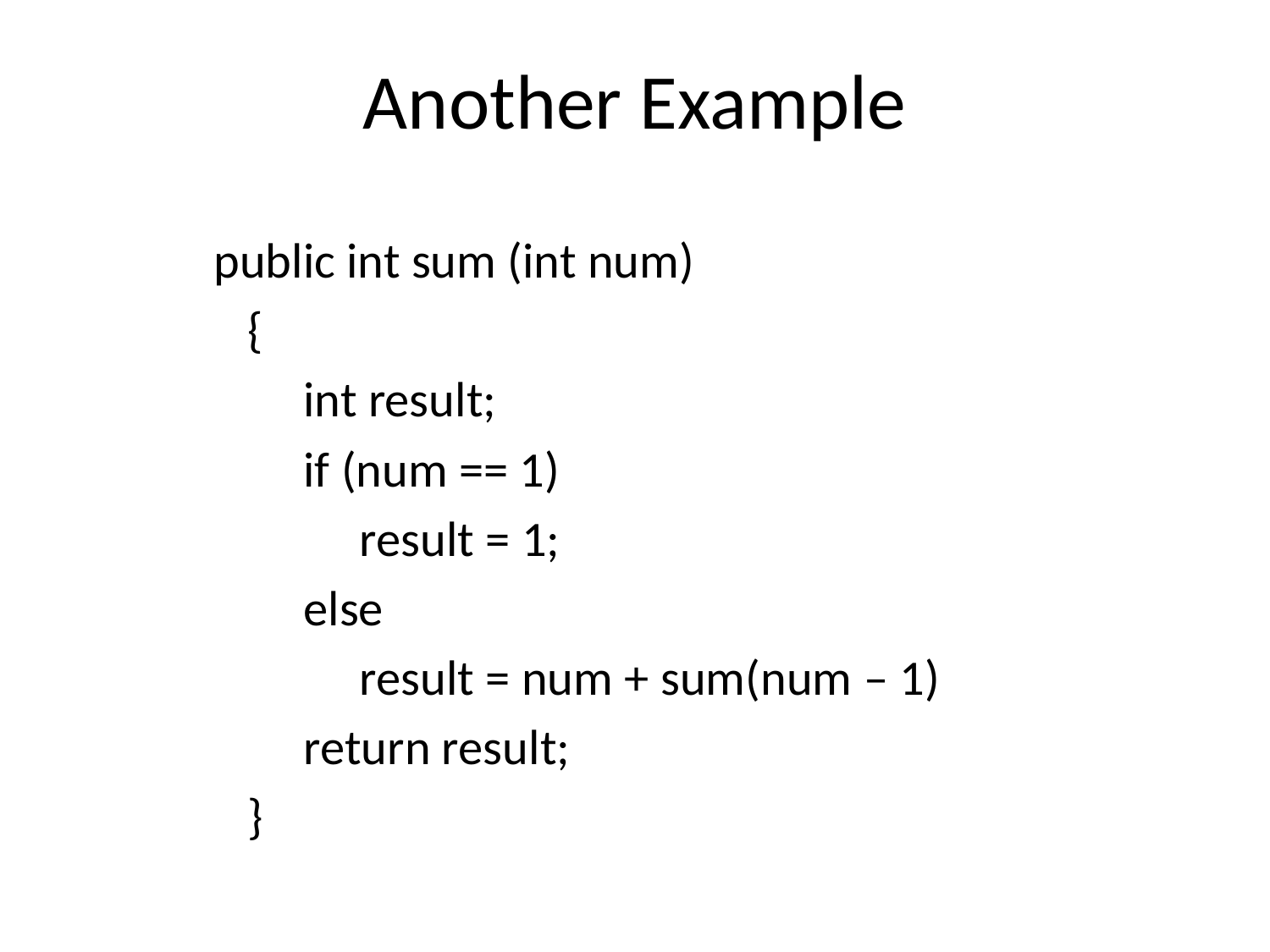

# Another Example
public int sum (int num)
   {
        int result;
        if (num == 1)
             result = 1;
        else
             result = num + sum(num – 1)
        return result;
   }